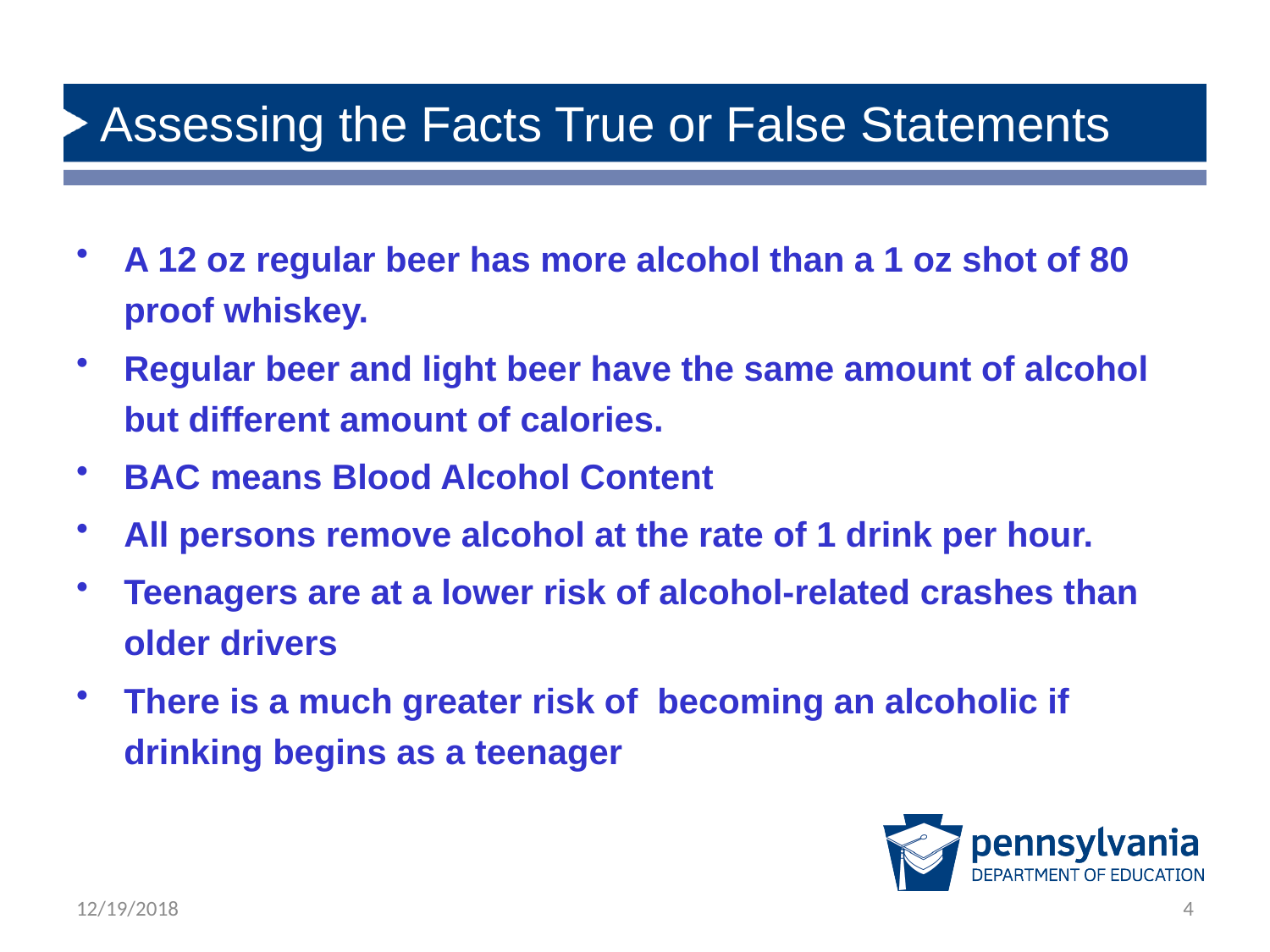

# Assessing the Facts True or False Statements
A 12 oz regular beer has more alcohol than a 1 oz shot of 80 proof whiskey.
Regular beer and light beer have the same amount of alcohol but different amount of calories.
BAC means Blood Alcohol Content
All persons remove alcohol at the rate of 1 drink per hour.
Teenagers are at a lower risk of alcohol-related crashes than older drivers
There is a much greater risk of  becoming an alcoholic if  drinking begins as a teenager

12/19/2018
4